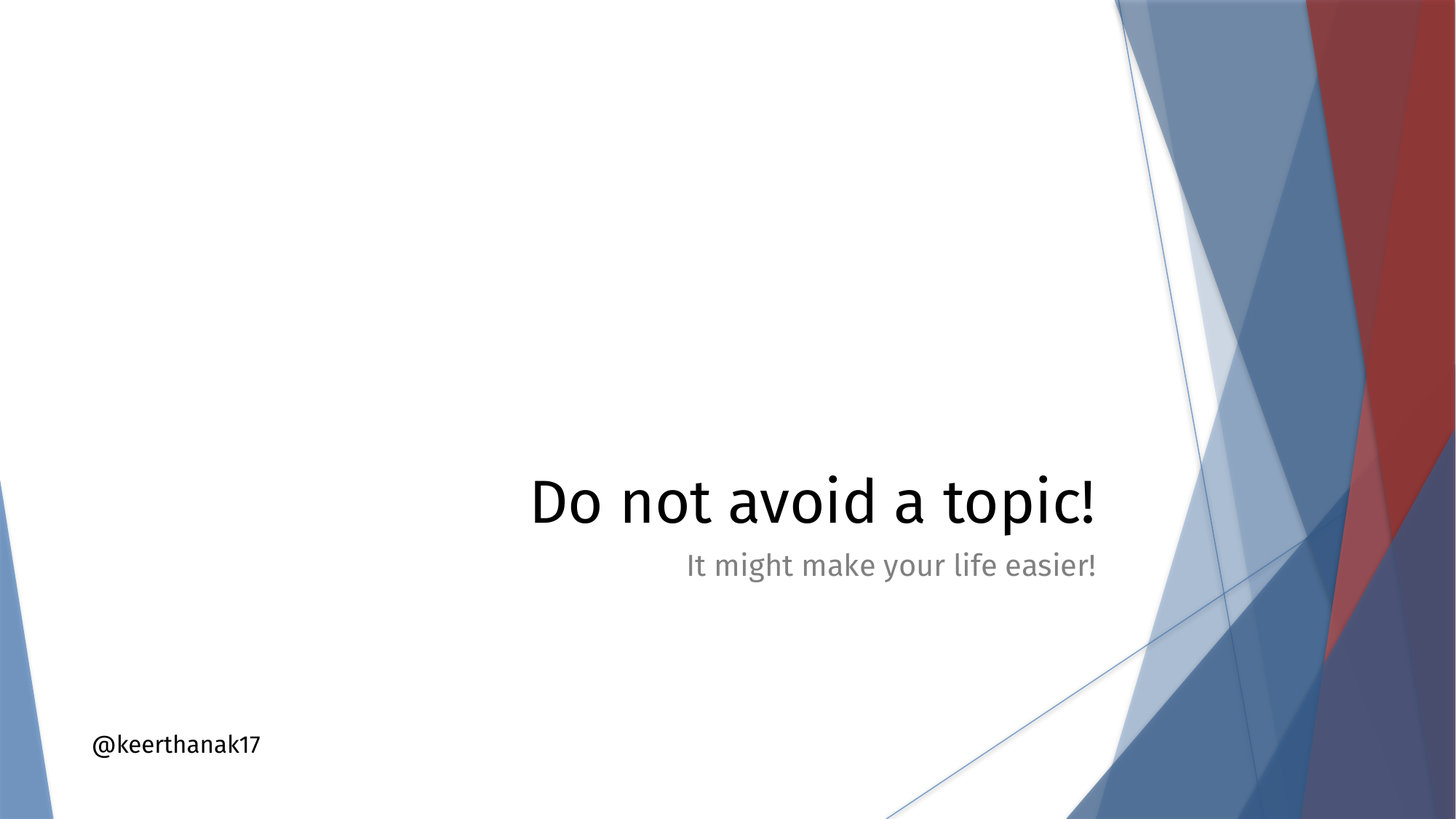

Do not avoid a topic!
It might make your life easier!
@keerthanak17